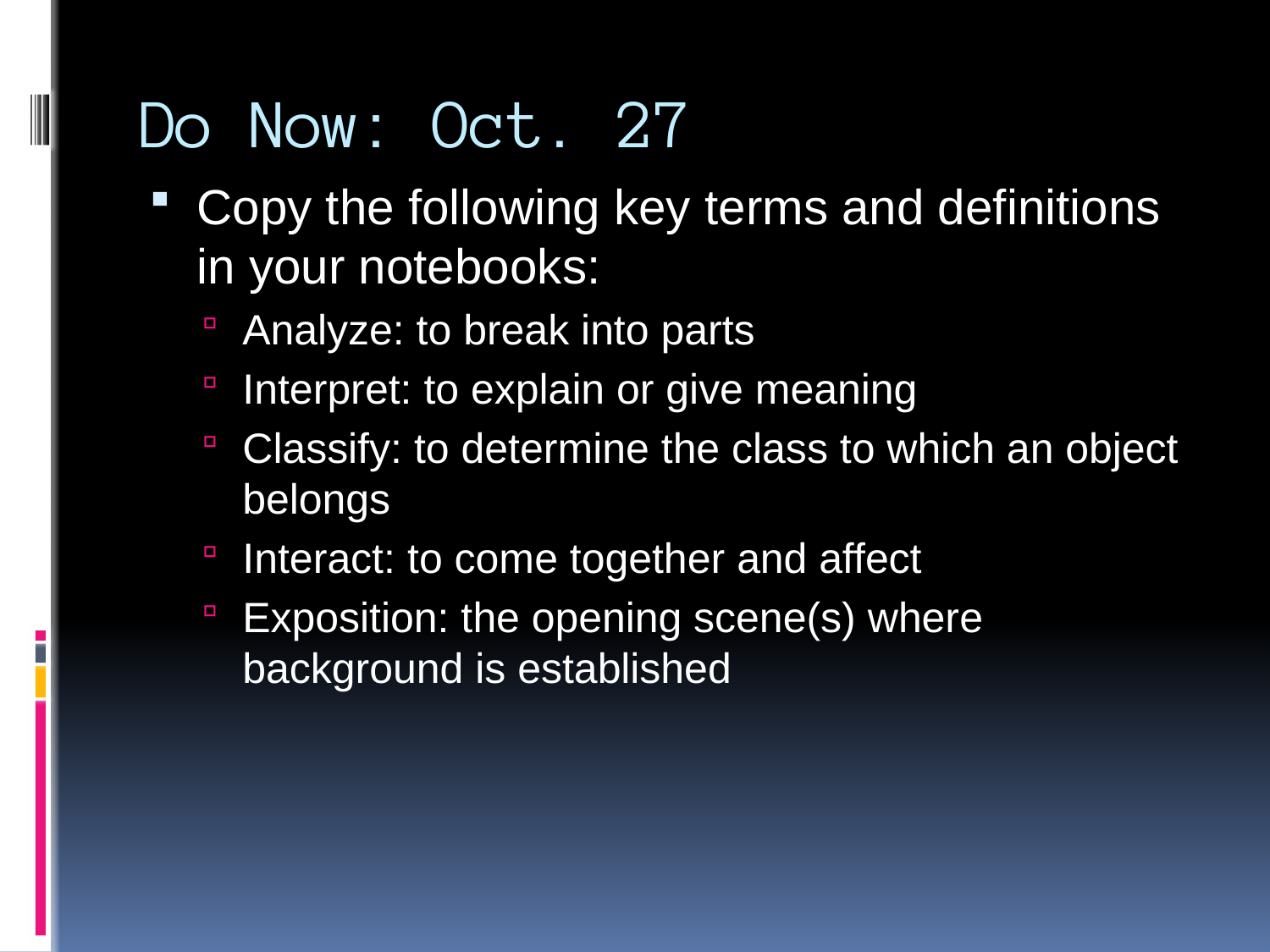

# Do Now: Oct. 27
Copy the following key terms and definitions in your notebooks:
Analyze: to break into parts
Interpret: to explain or give meaning
Classify: to determine the class to which an object belongs
Interact: to come together and affect
Exposition: the opening scene(s) where background is established